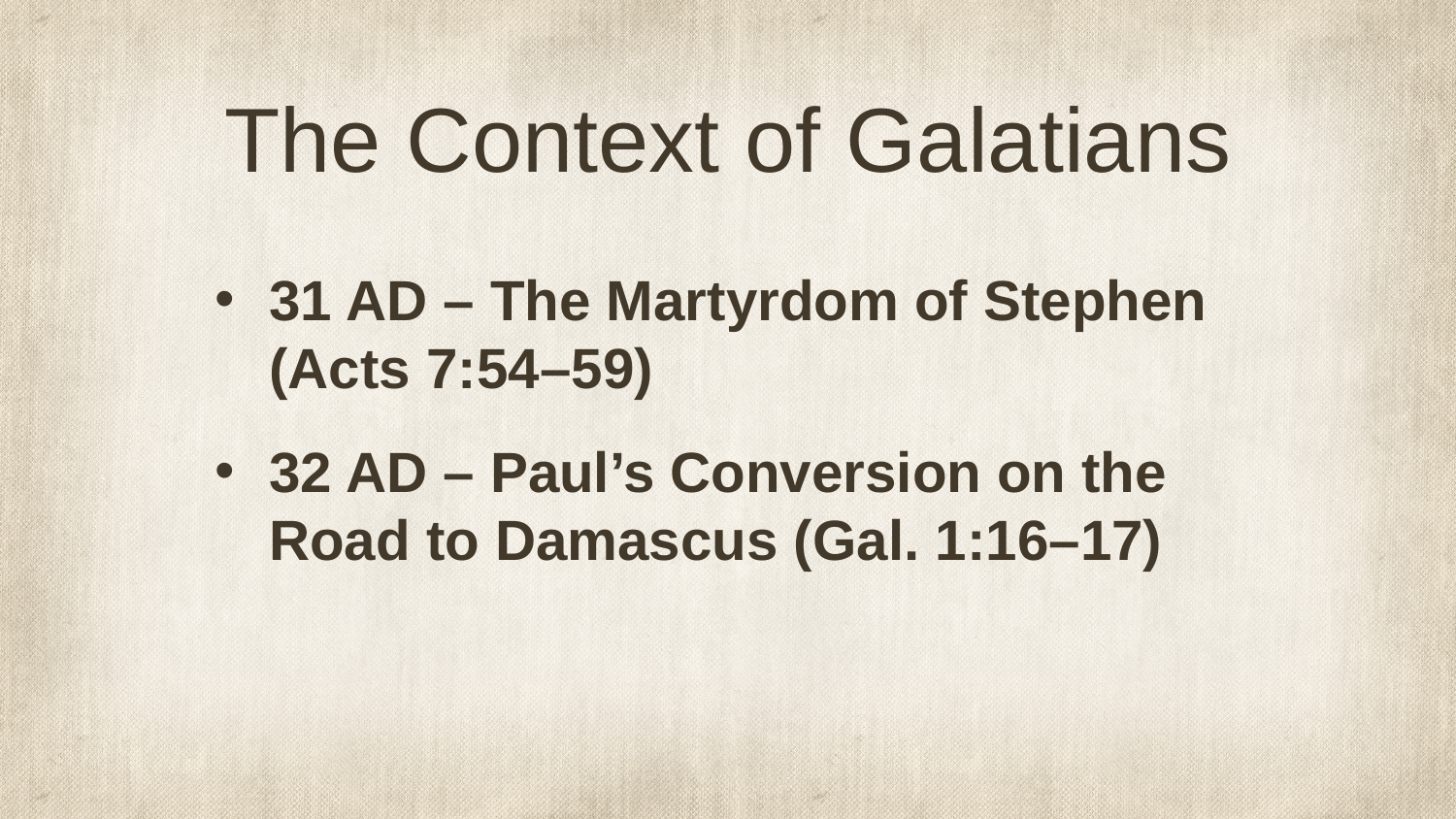

# The Context of Galatians
31 AD – The Martyrdom of Stephen (Acts 7:54–59)
32 AD – Paul’s Conversion on the Road to Damascus (Gal. 1:16–17)